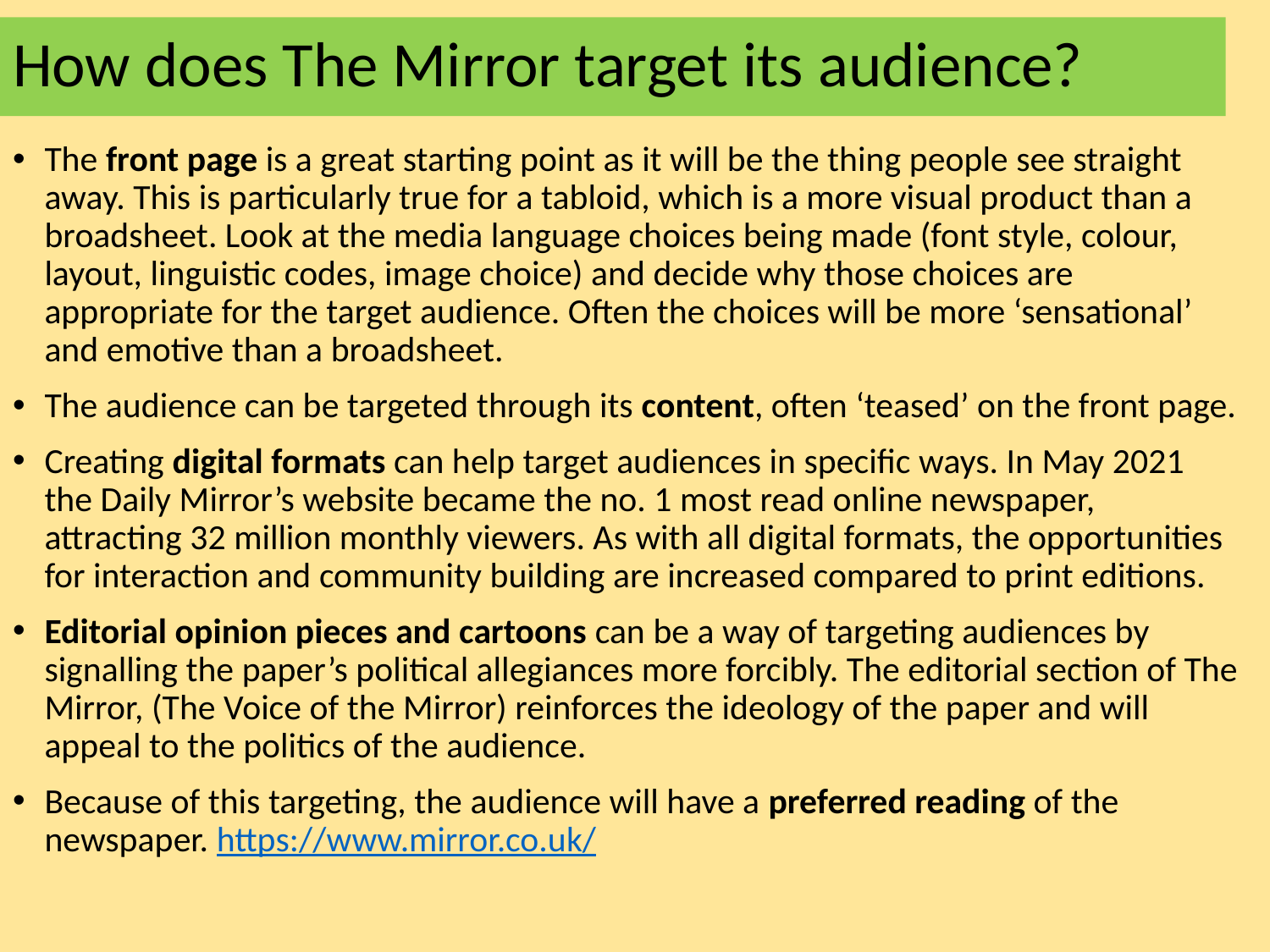

# How does The Mirror target its audience?
The front page is a great starting point as it will be the thing people see straight away. This is particularly true for a tabloid, which is a more visual product than a broadsheet. Look at the media language choices being made (font style, colour, layout, linguistic codes, image choice) and decide why those choices are appropriate for the target audience. Often the choices will be more ‘sensational’ and emotive than a broadsheet.
The audience can be targeted through its content, often ‘teased’ on the front page.
Creating digital formats can help target audiences in specific ways. In May 2021 the Daily Mirror’s website became the no. 1 most read online newspaper, attracting 32 million monthly viewers. As with all digital formats, the opportunities for interaction and community building are increased compared to print editions.
Editorial opinion pieces and cartoons can be a way of targeting audiences by signalling the paper’s political allegiances more forcibly. The editorial section of The Mirror, (The Voice of the Mirror) reinforces the ideology of the paper and will appeal to the politics of the audience.
Because of this targeting, the audience will have a preferred reading of the newspaper. https://www.mirror.co.uk/